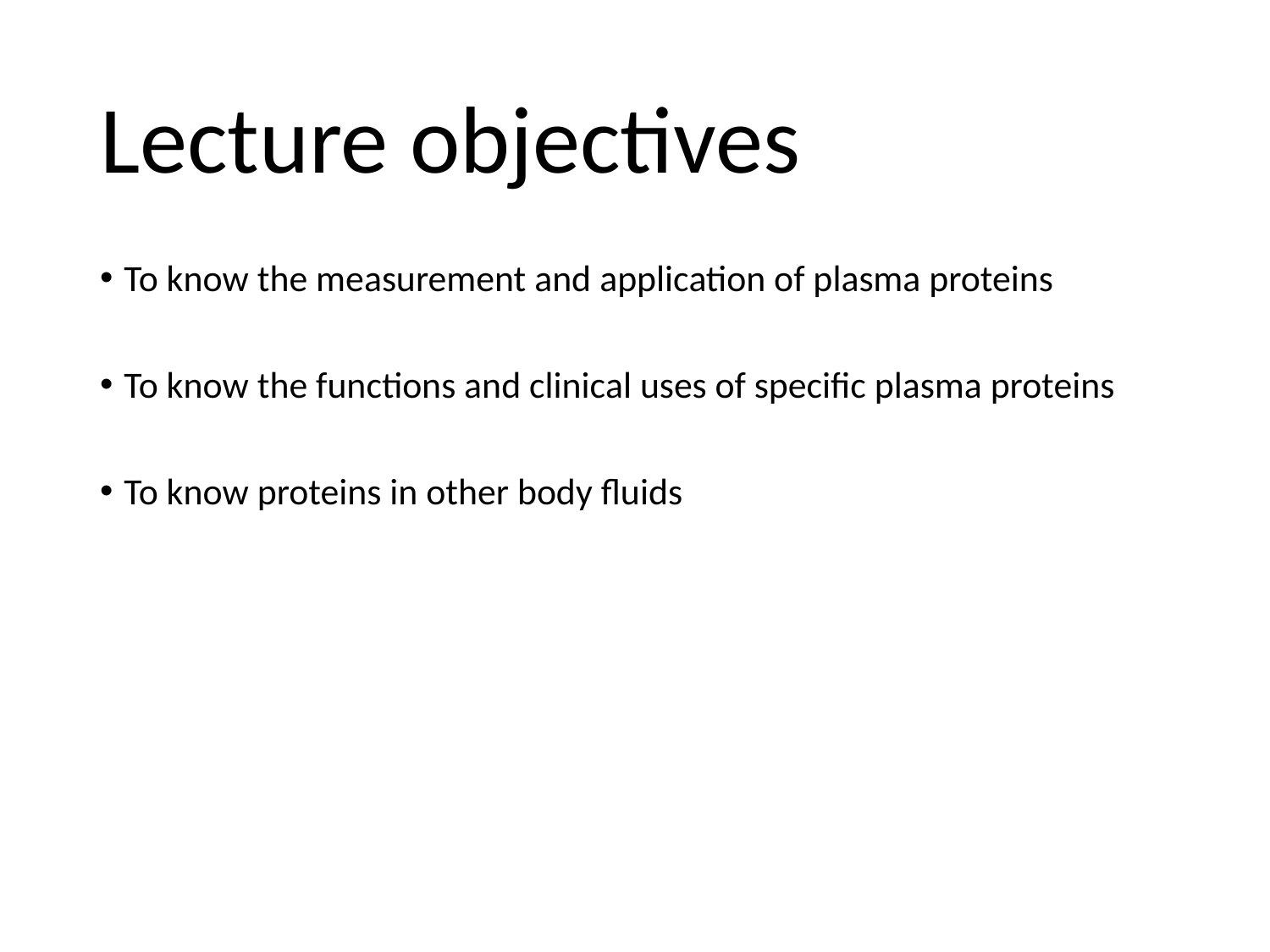

# Lecture objectives
To know the measurement and application of plasma proteins

To know the functions and clinical uses of specific plasma proteins

To know proteins in other body fluids